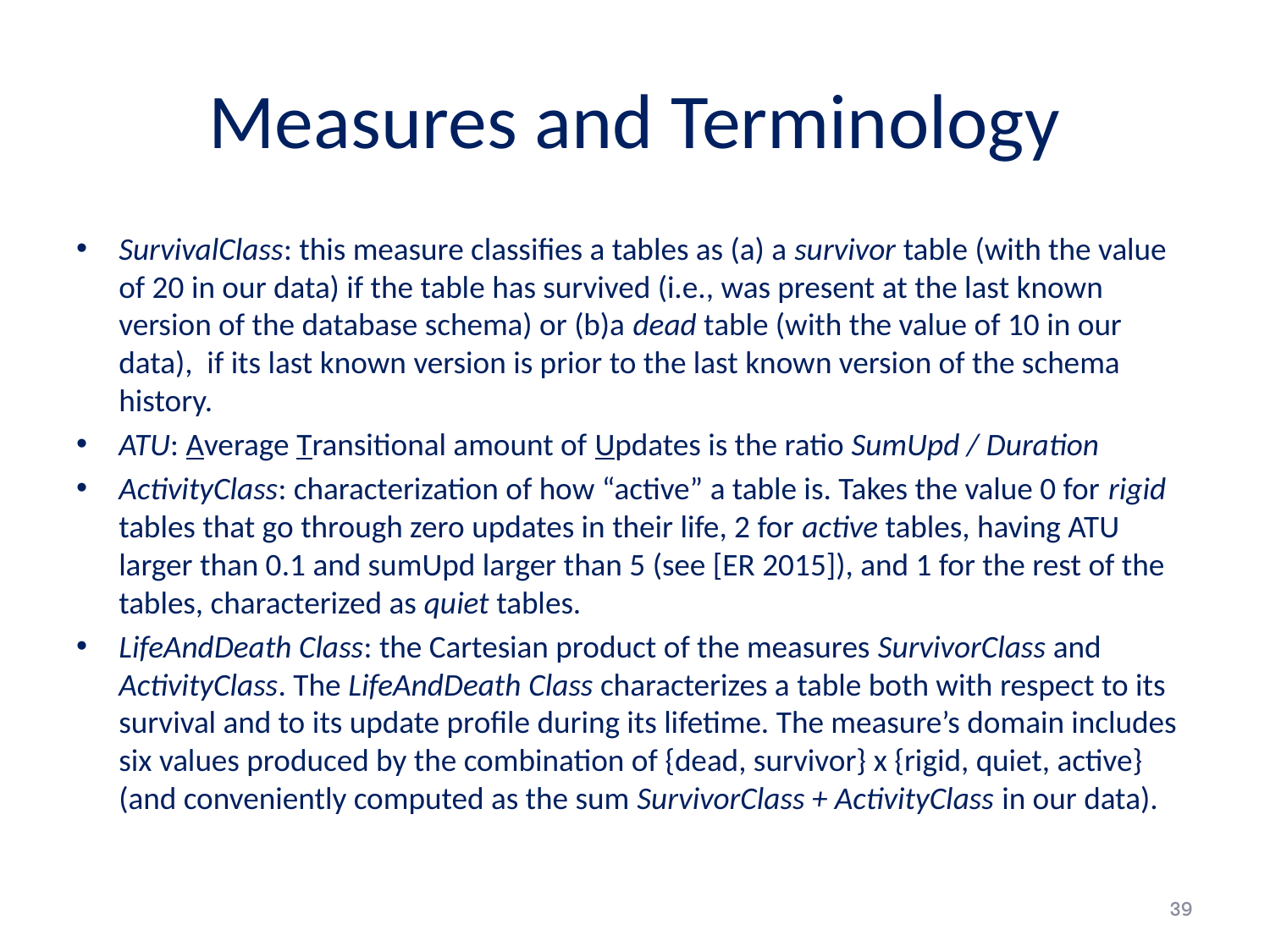

# Measures and Terminology
SurvivalClass: this measure classifies a tables as (a) a survivor table (with the value of 20 in our data) if the table has survived (i.e., was present at the last known version of the database schema) or (b)a dead table (with the value of 10 in our data),  if its last known version is prior to the last known version of the schema history.
ATU: Average Transitional amount of Updates is the ratio SumUpd / Duration
ActivityClass: characterization of how “active” a table is. Takes the value 0 for rigid tables that go through zero updates in their life, 2 for active tables, having ATU larger than 0.1 and sumUpd larger than 5 (see [ER 2015]), and 1 for the rest of the tables, characterized as quiet tables.
LifeAndDeath Class: the Cartesian product of the measures SurvivorClass and ActivityClass. The LifeAndDeath Class characterizes a table both with respect to its survival and to its update profile during its lifetime. The measure’s domain includes six values produced by the combination of {dead, survivor} x {rigid, quiet, active} (and conveniently computed as the sum SurvivorClass + ActivityClass in our data).

39